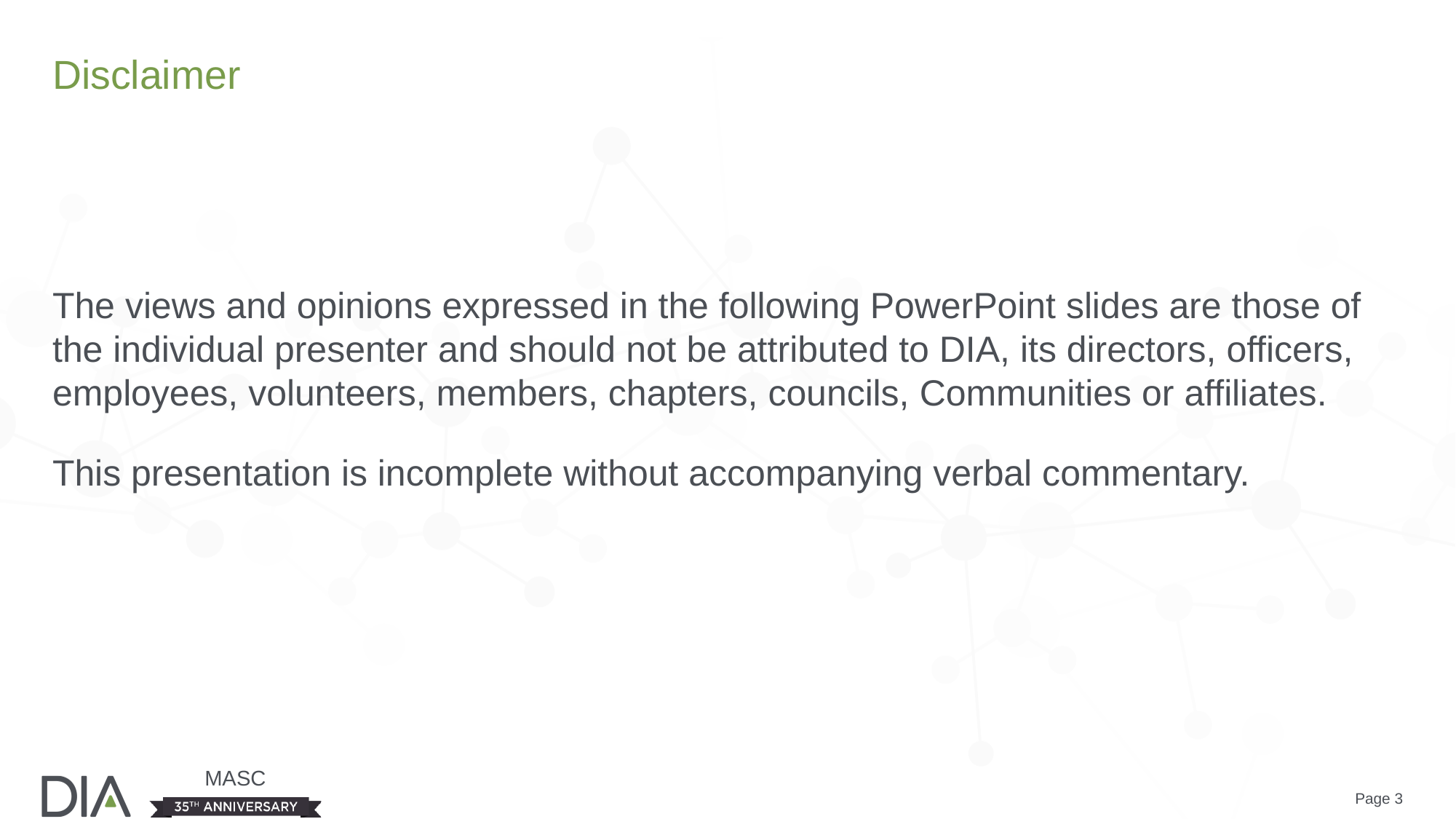

# Disclaimer
The views and opinions expressed in the following PowerPoint slides are those of the individual presenter and should not be attributed to DIA, its directors, officers, employees, volunteers, members, chapters, councils, Communities or affiliates.
This presentation is incomplete without accompanying verbal commentary.